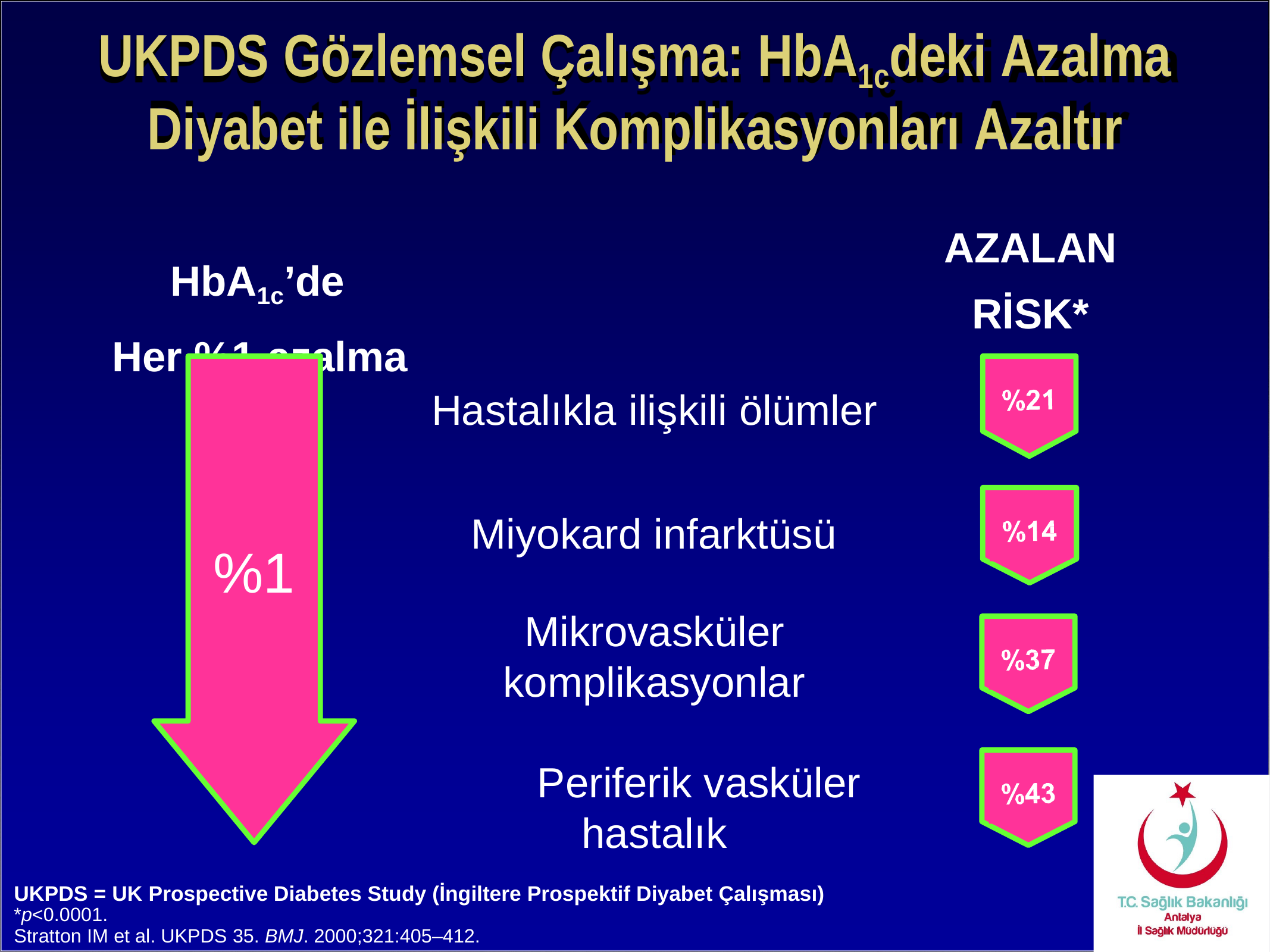

UKPDS Gözlemsel Çalışma: HbA1cdeki Azalma
Diyabet ile İlişkili Komplikasyonları Azaltır
AZALAN
RİSK*
HbA1c’de Her %1 azalma

Hastalıkla ilişkili ölümler

Miyokard infarktüsü

%1
Mikrovasküler
komplikasyonlar

Periferik vasküler hastalık

UKPDS = UK Prospective Diabetes Study (İngiltere Prospektif Diyabet Çalışması)
*p<0.0001.
Stratton IM et al. UKPDS 35. BMJ. 2000;321:405–412.